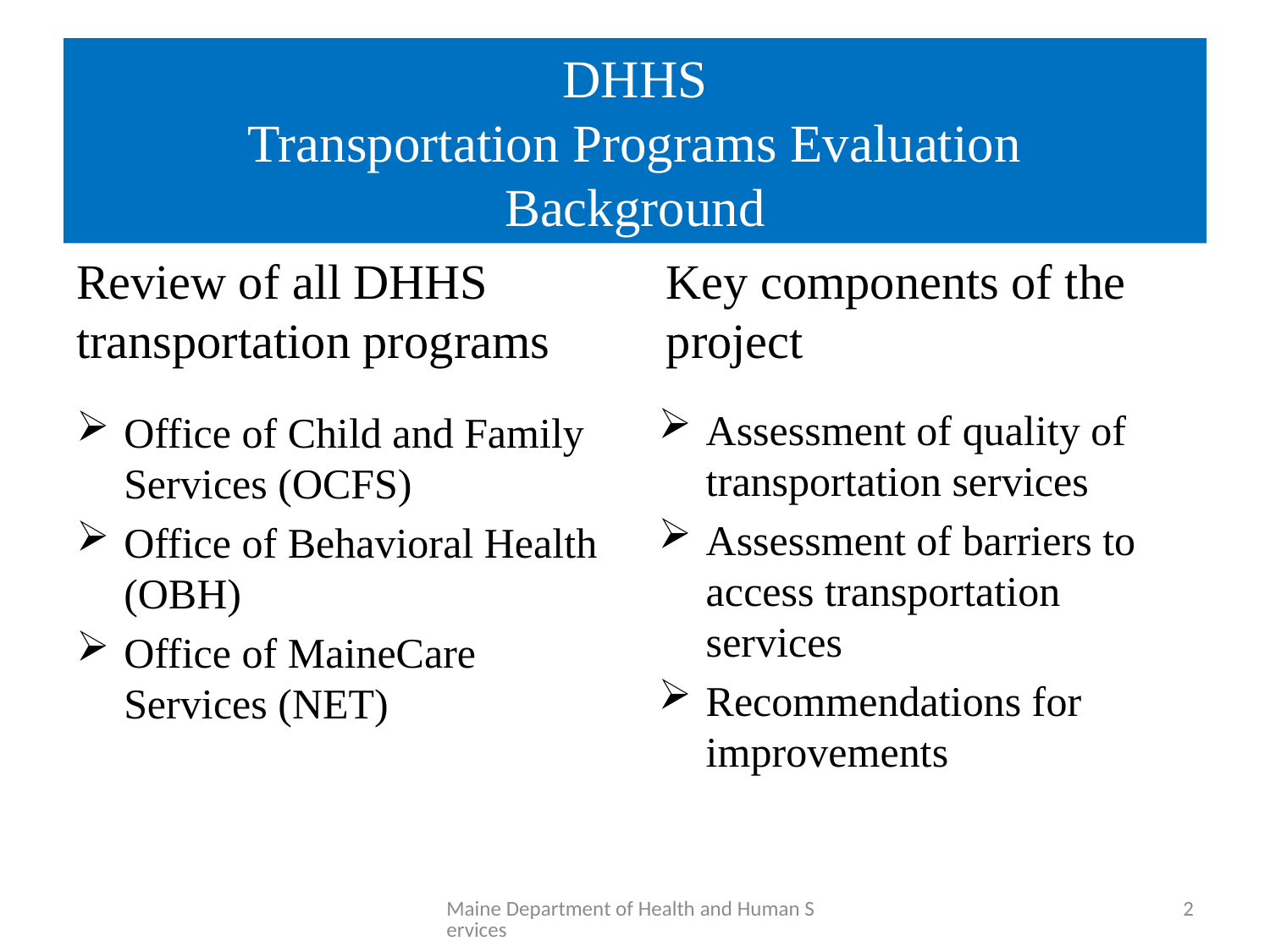

# DHHS Transportation Programs Evaluation Background
Key components of the project

Assessment of quality of transportation services
Assessment of barriers to access transportation services
Recommendations for improvements
Review of all DHHS transportation programs

Office of Child and Family Services (OCFS)
Office of Behavioral Health (OBH)
Office of MaineCare Services (NET)
Maine Department of Health and Human Services
2